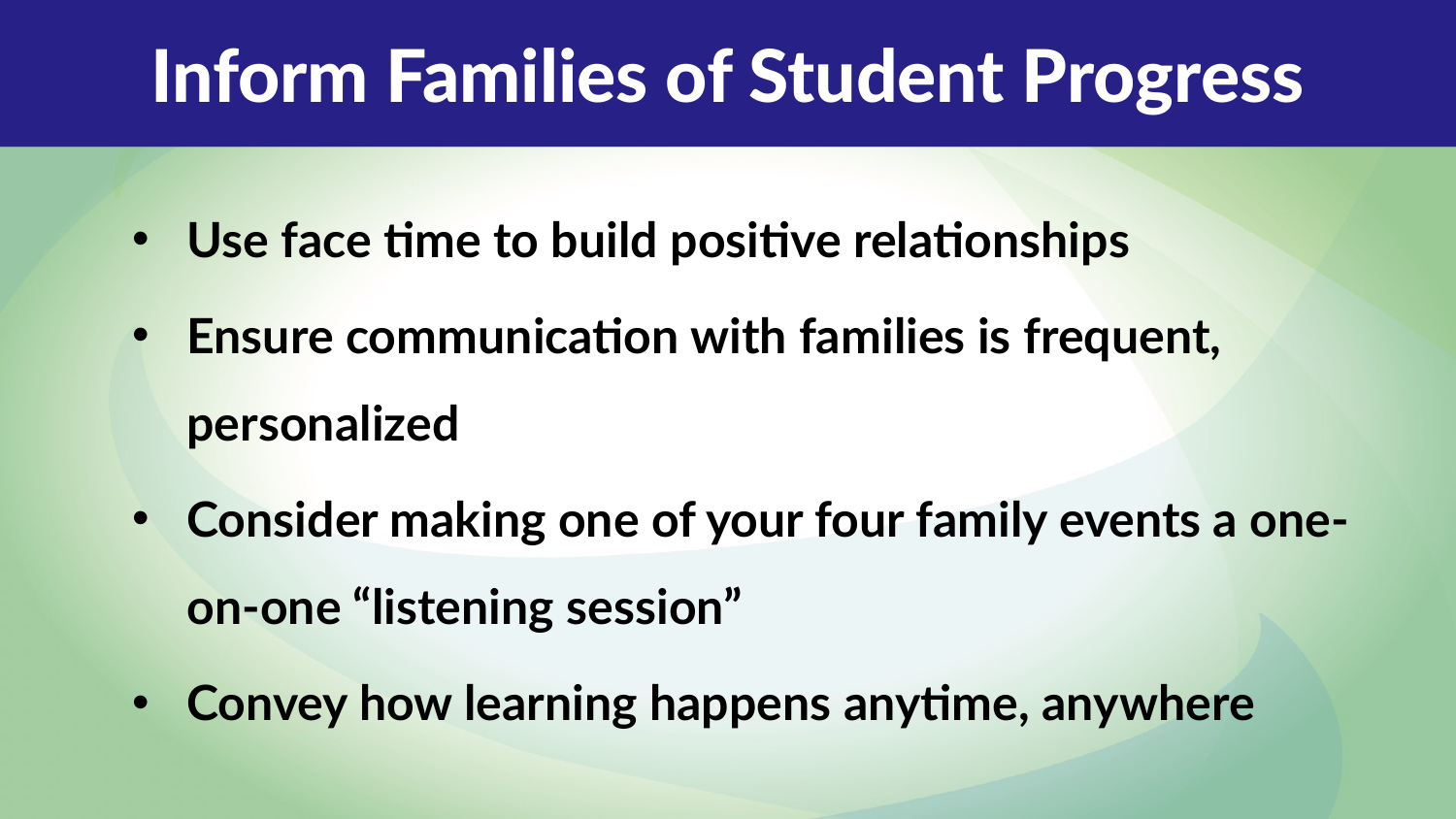

Inform Families of Student Progress
Use face time to build positive relationships
Ensure communication with families is frequent, personalized
Consider making one of your four family events a one-on-one “listening session”
Convey how learning happens anytime, anywhere